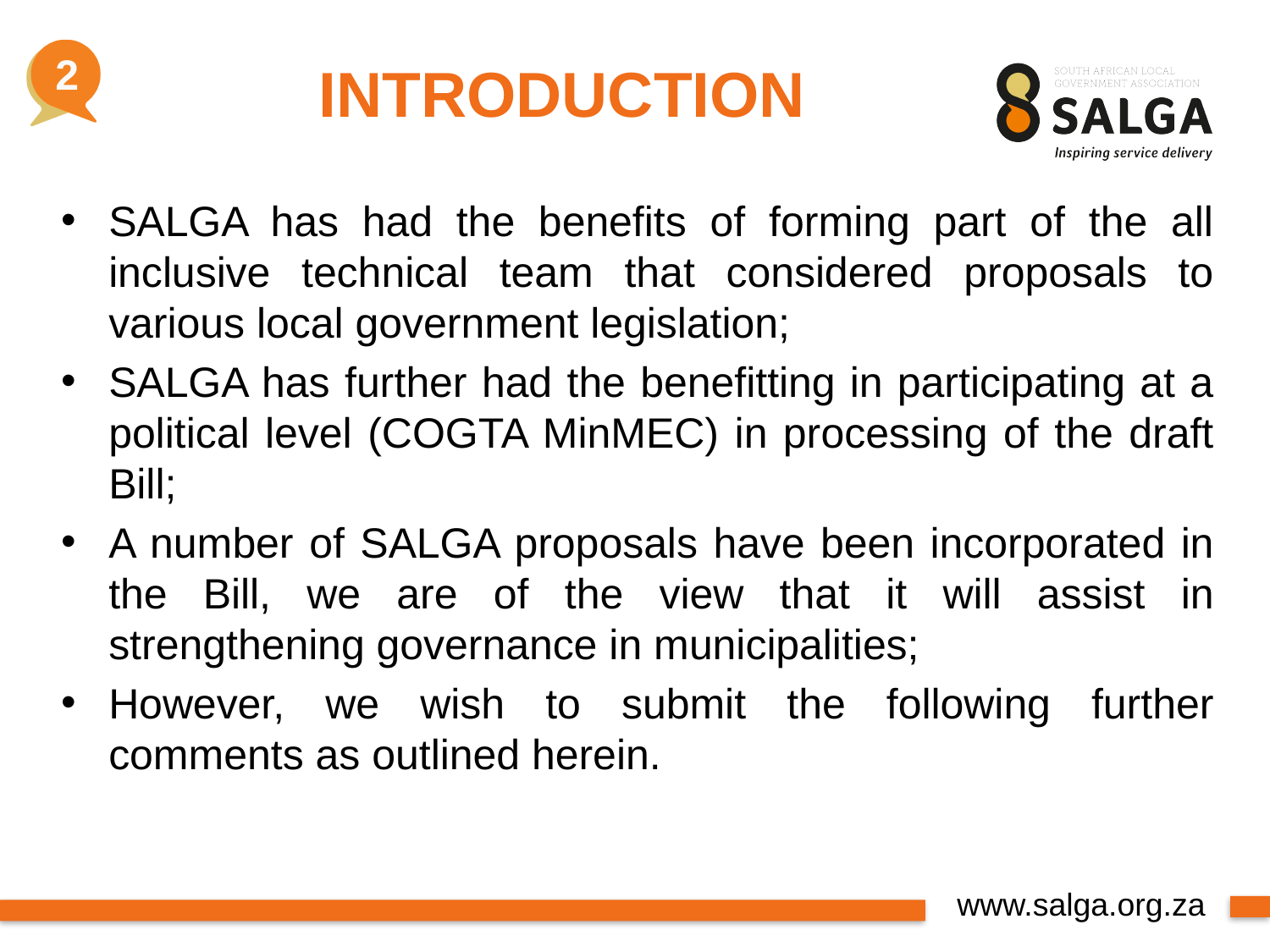

2
INTRODUCTION
SALGA has had the benefits of forming part of the all inclusive technical team that considered proposals to various local government legislation;
SALGA has further had the benefitting in participating at a political level (COGTA MinMEC) in processing of the draft Bill;
A number of SALGA proposals have been incorporated in the Bill, we are of the view that it will assist in strengthening governance in municipalities;
However, we wish to submit the following further comments as outlined herein.